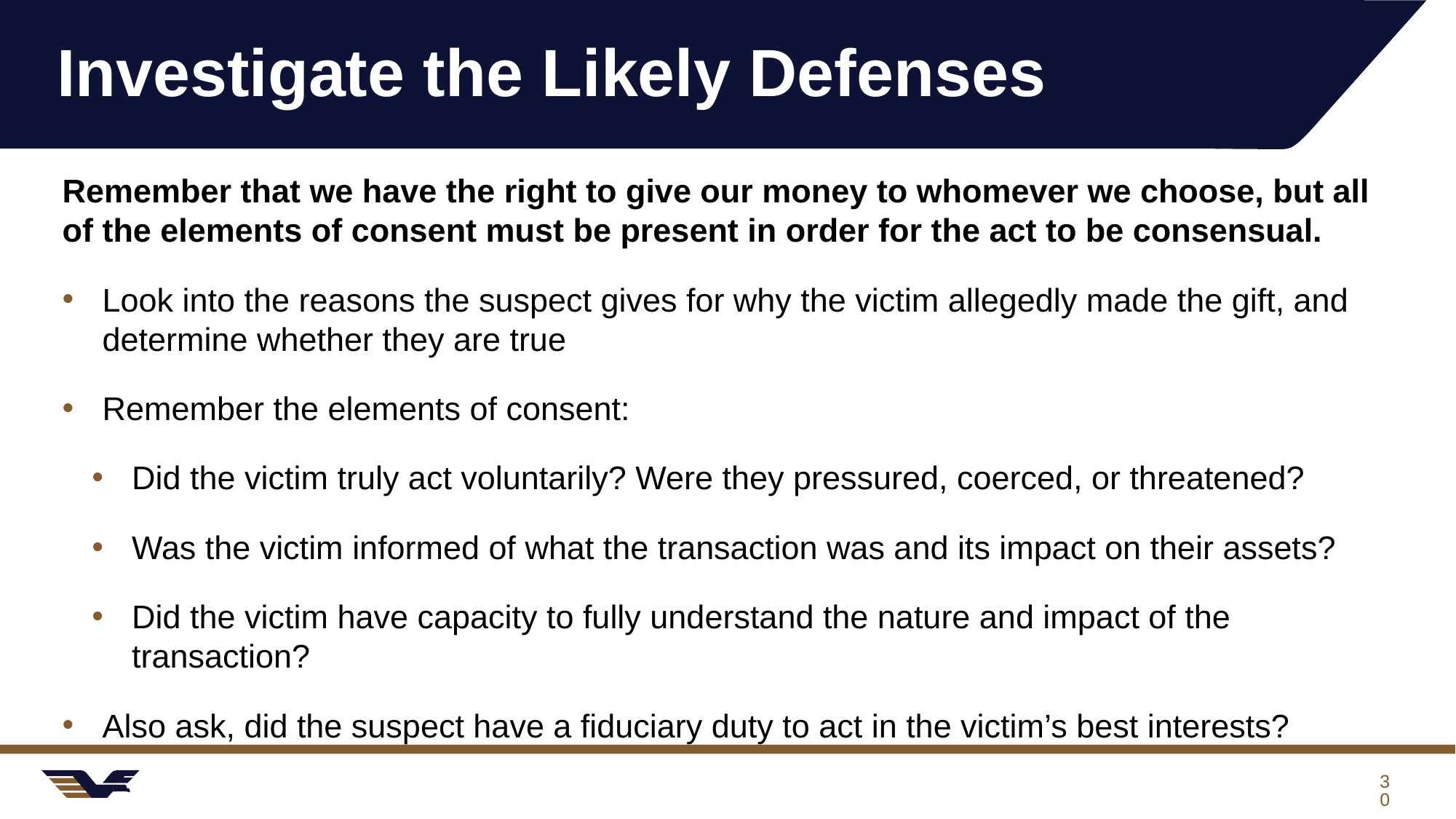

# Investigate the Likely Defenses
Remember that we have the right to give our money to whomever we choose, but all of the elements of consent must be present in order for the act to be consensual.
Look into the reasons the suspect gives for why the victim allegedly made the gift, and determine whether they are true
Remember the elements of consent:
Did the victim truly act voluntarily? Were they pressured, coerced, or threatened?
Was the victim informed of what the transaction was and its impact on their assets?
Did the victim have capacity to fully understand the nature and impact of the transaction?
Also ask, did the suspect have a fiduciary duty to act in the victim’s best interests?

30